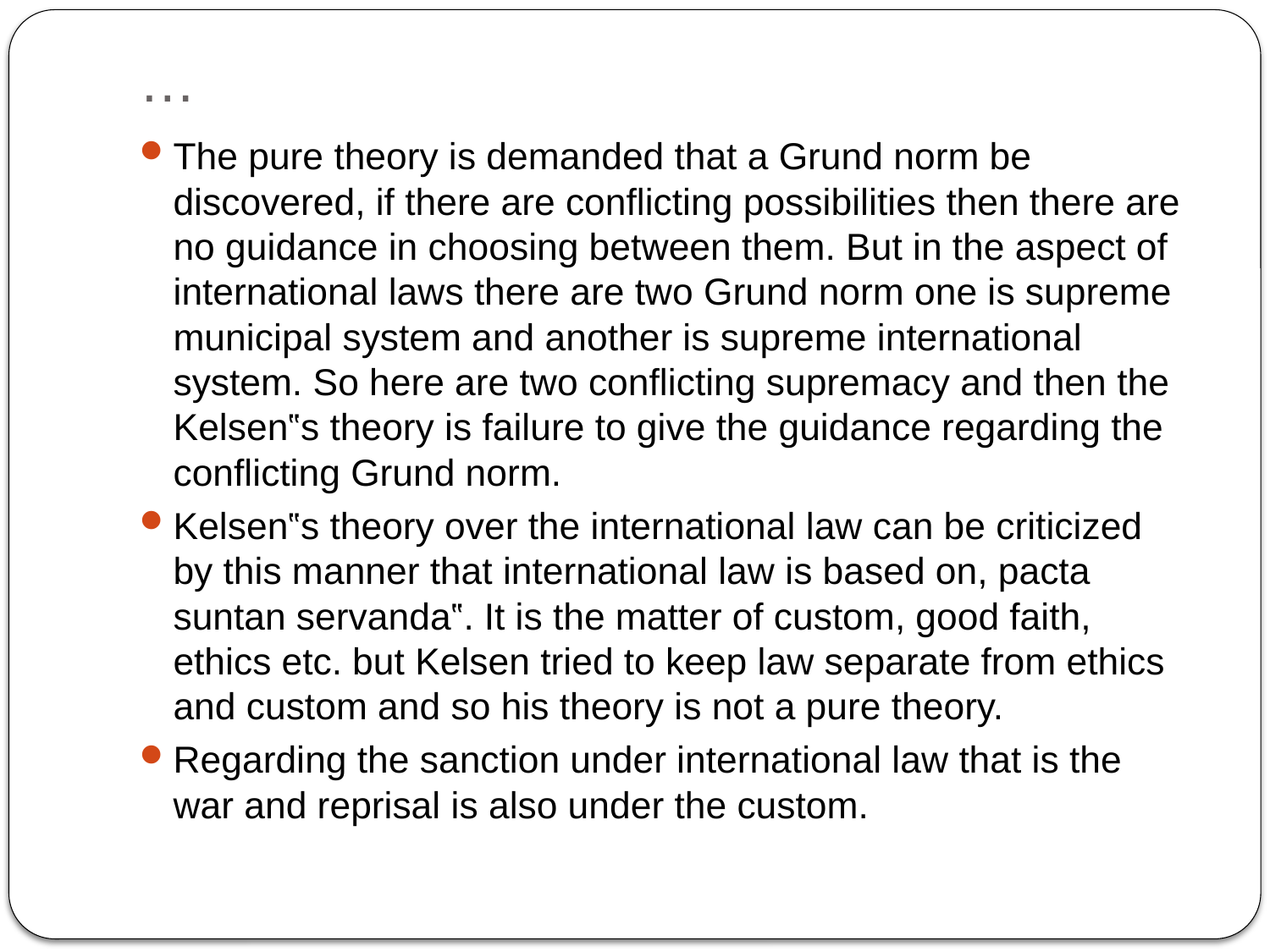

# …
The pure theory is demanded that a Grund norm be discovered, if there are conflicting possibilities then there are no guidance in choosing between them. But in the aspect of international laws there are two Grund norm one is supreme municipal system and another is supreme international system. So here are two conflicting supremacy and then the Kelsen‟s theory is failure to give the guidance regarding the conflicting Grund norm.
Kelsen‟s theory over the international law can be criticized by this manner that international law is based on, pacta suntan servanda‟. It is the matter of custom, good faith, ethics etc. but Kelsen tried to keep law separate from ethics and custom and so his theory is not a pure theory.
Regarding the sanction under international law that is the war and reprisal is also under the custom.